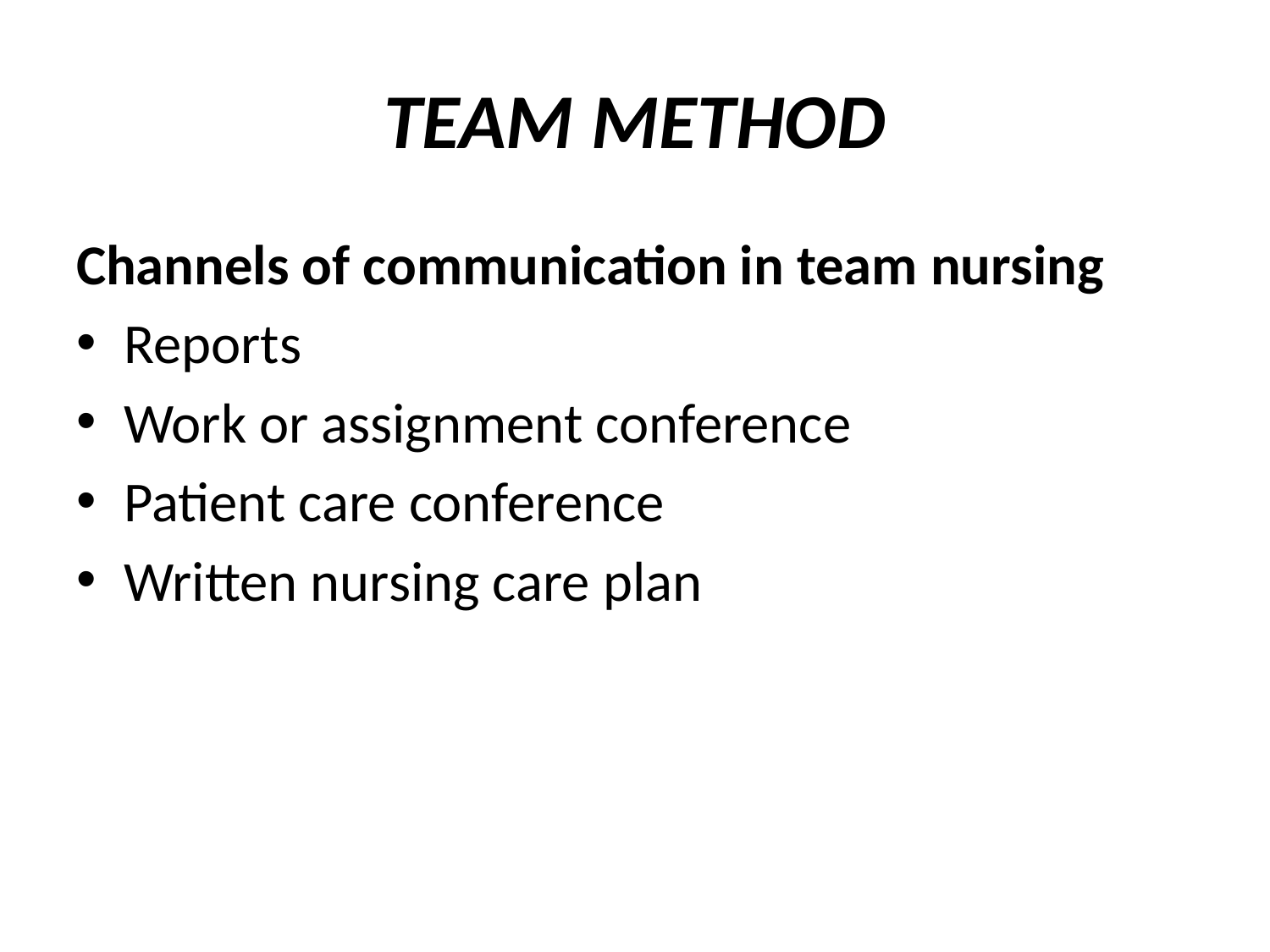

# TEAM METHOD
Channels of communication in team nursing
Reports
Work or assignment conference
Patient care conference
Written nursing care plan